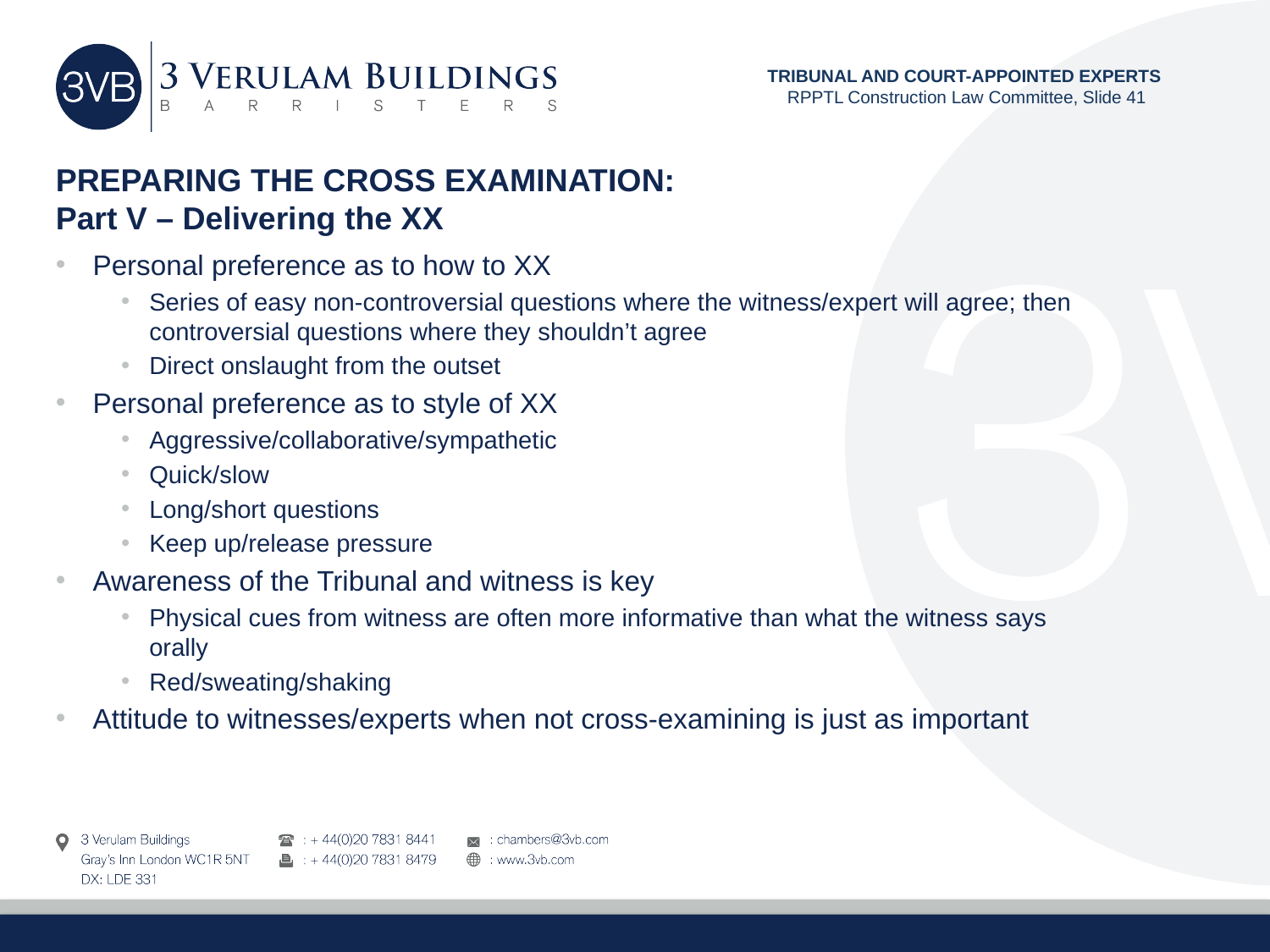

TRIBUNAL AND COURT-APPOINTED EXPERTS
RPPTL Construction Law Committee, Slide 41

# PREPARING THE CROSS EXAMINATION: Part V – Delivering the XX
Personal preference as to how to XX
Series of easy non-controversial questions where the witness/expert will agree; then controversial questions where they shouldn’t agree
Direct onslaught from the outset
Personal preference as to style of XX
Aggressive/collaborative/sympathetic
Quick/slow
Long/short questions
Keep up/release pressure
Awareness of the Tribunal and witness is key
Physical cues from witness are often more informative than what the witness says orally
Red/sweating/shaking
Attitude to witnesses/experts when not cross-examining is just as important